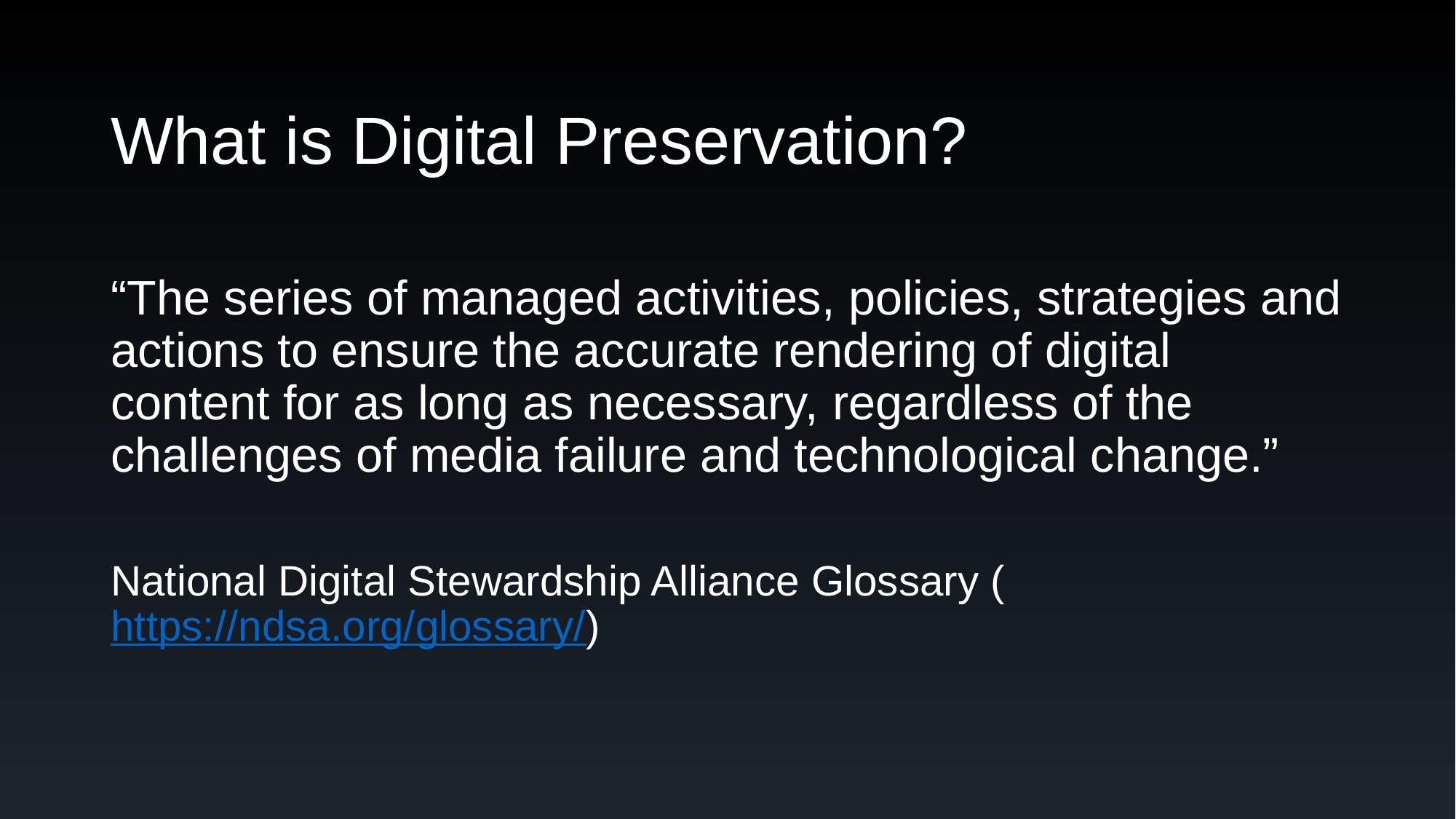

# What is Digital Preservation?
“The series of managed activities, policies, strategies and actions to ensure the accurate rendering of digital content for as long as necessary, regardless of the challenges of media failure and technological change.”

National Digital Stewardship Alliance Glossary (https://ndsa.org/glossary/)